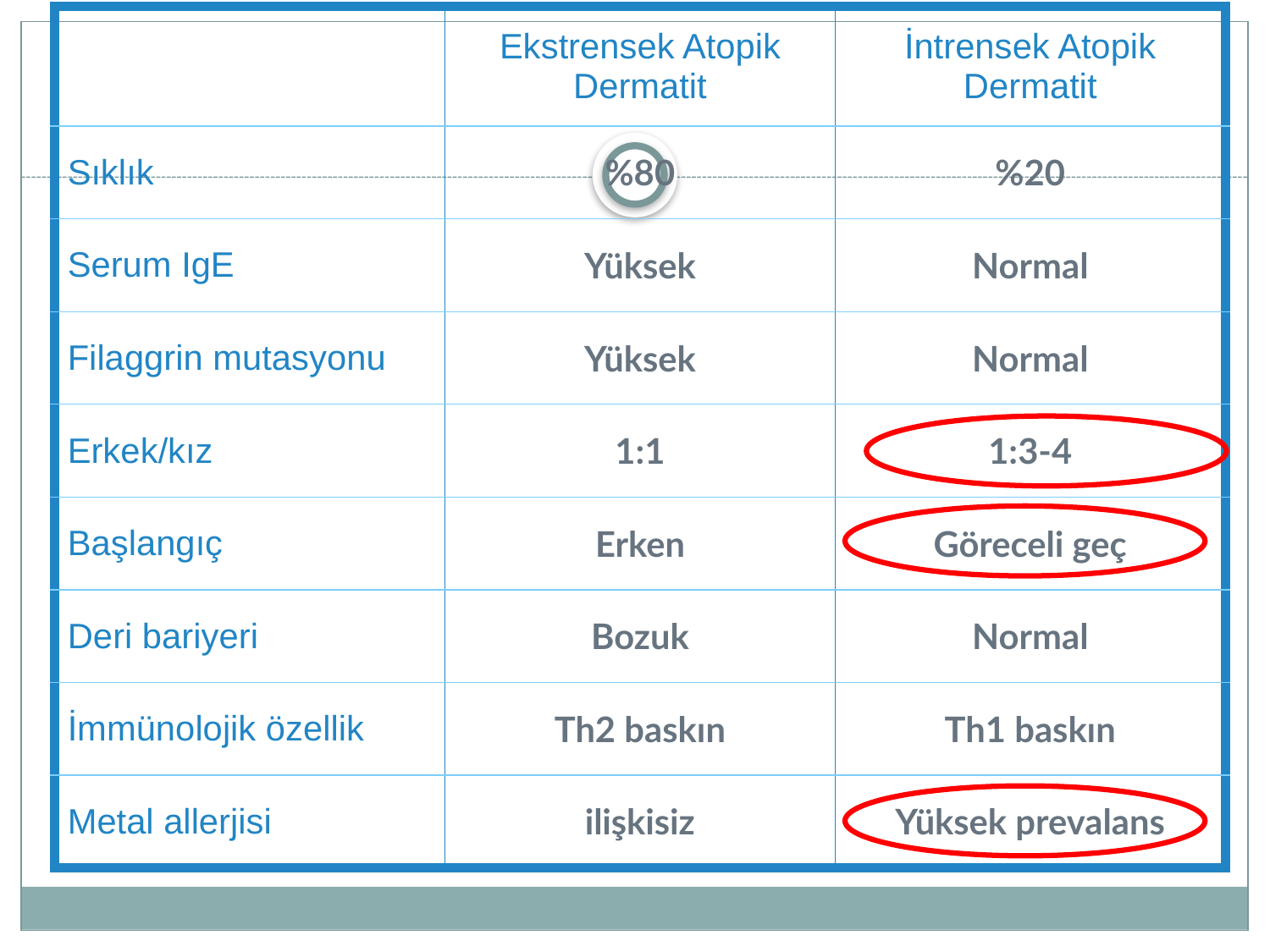

|  | Ekstrensek Atopik Dermatit | İntrensek Atopik Dermatit |
| --- | --- | --- |
| Sıklık | %80 | %20 |
| Serum IgE | Yüksek | Normal |
| Filaggrin mutasyonu | Yüksek | Normal |
| Erkek/kız | 1:1 | 1:3-4 |
| Başlangıç | Erken | Göreceli geç |
| Deri bariyeri | Bozuk | Normal |
| İmmünolojik özellik | Th2 baskın | Th1 baskın |
| Metal allerjisi | ilişkisiz | Yüksek prevalans |